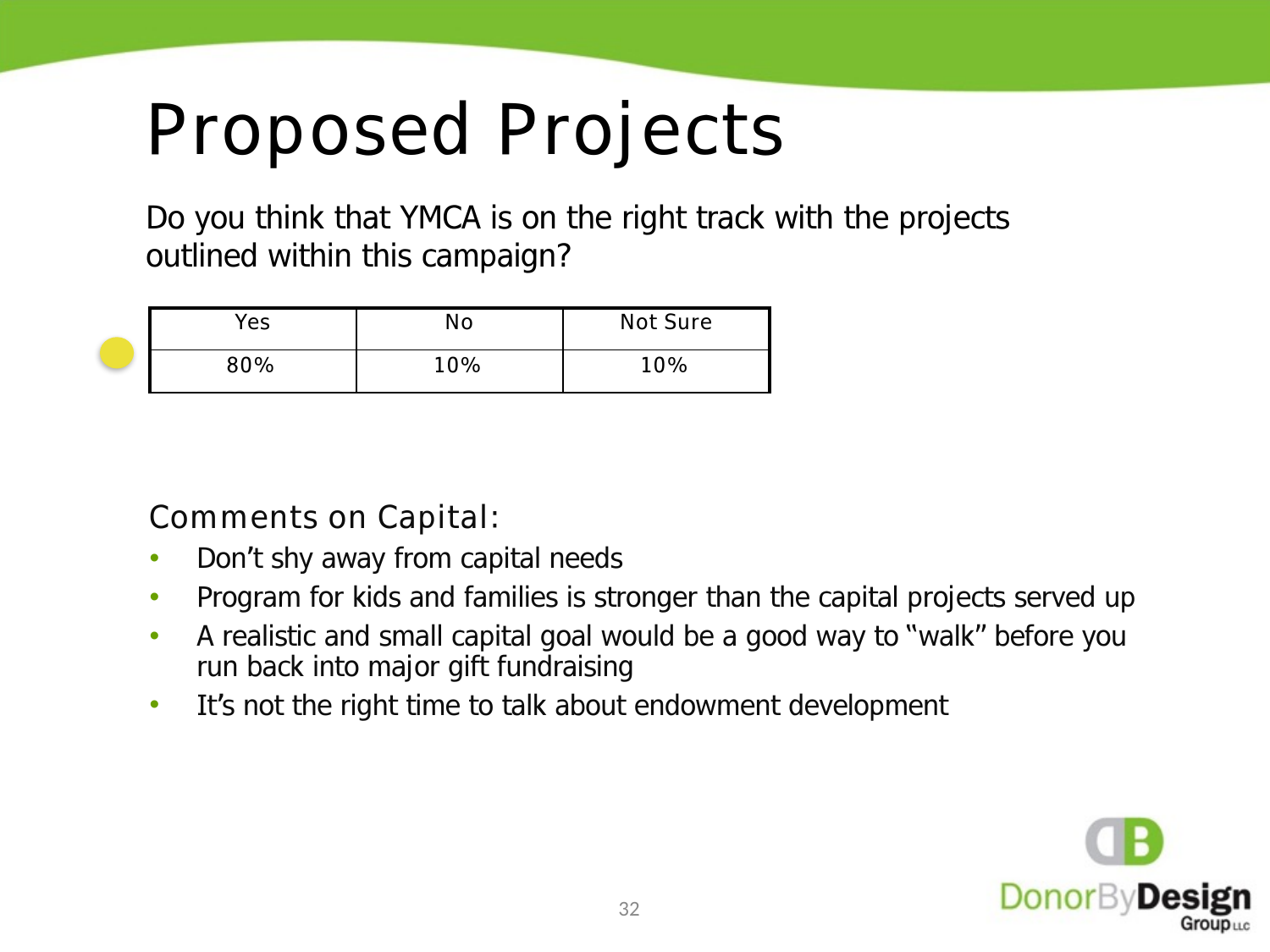

Proposed Projects
Do you think that YMCA is on the right track with the projects outlined within this campaign?
| Yes | No | Not Sure |
| --- | --- | --- |
| 80% | 10% | 10% |

Comments on Capital:
Don’t shy away from capital needs
Program for kids and families is stronger than the capital projects served up
A realistic and small capital goal would be a good way to “walk” before you run back into major gift fundraising
It’s not the right time to talk about endowment development

32